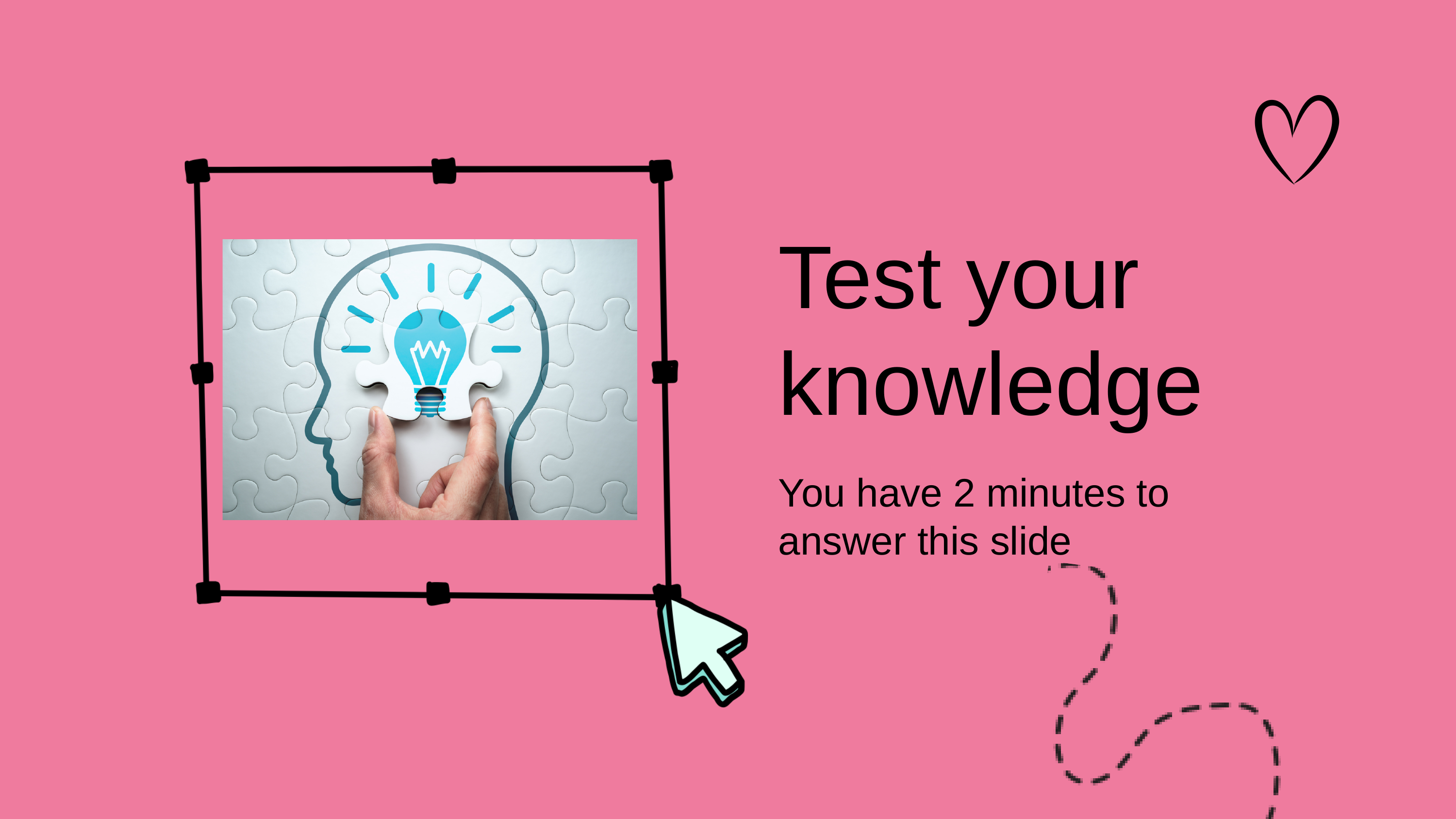

Test your knowledge

You have 2 minutes to answer this slide